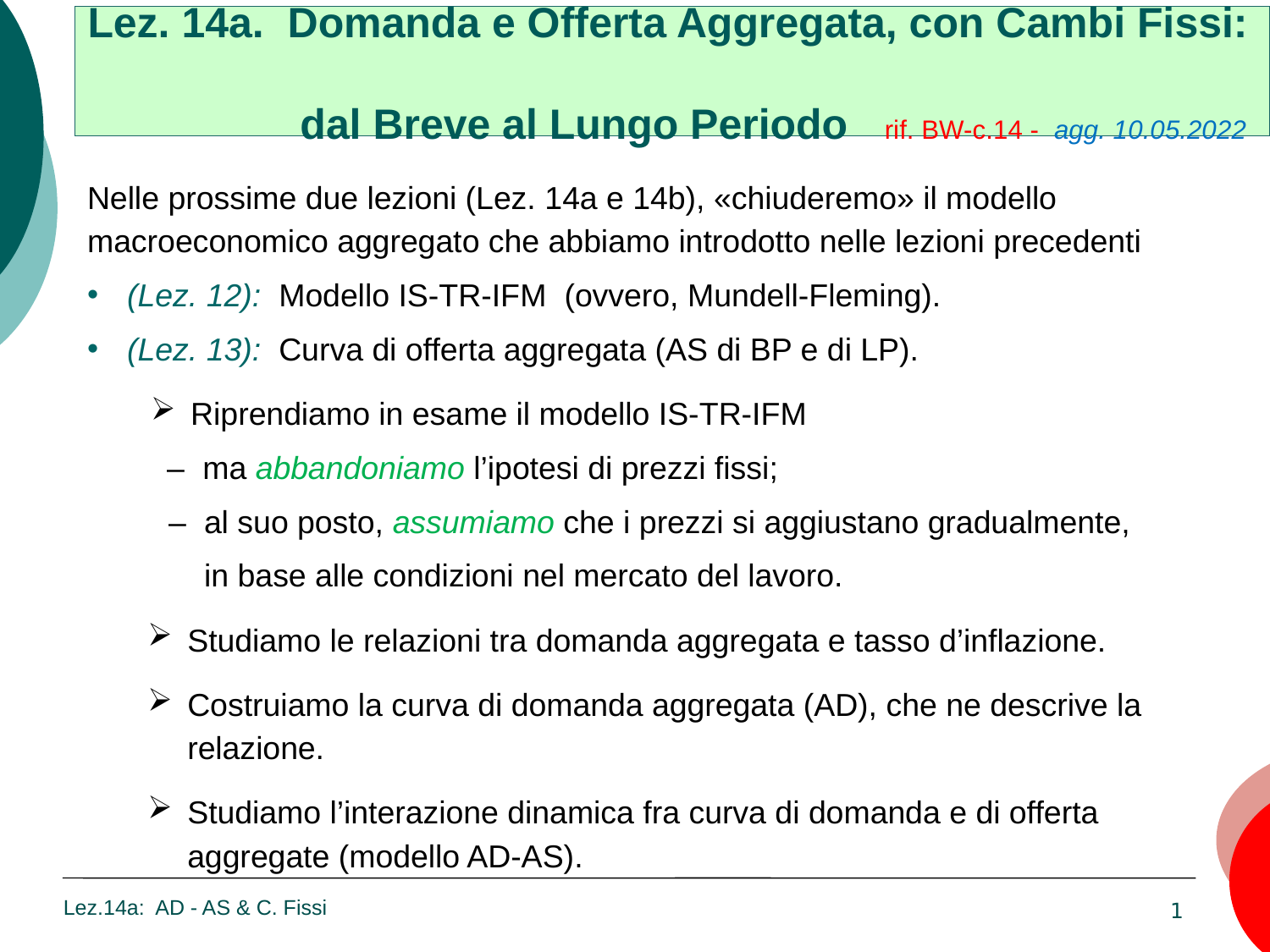

# Lez. 14a.  Domanda e Offerta Aggregata, con Cambi Fissi: dal Breve al Lungo Periodo   rif. BW-c.14 -  agg. 10.05.2022
Nelle prossime due lezioni (Lez. 14a e 14b), «chiuderemo» il modello macroeconomico aggregato che abbiamo introdotto nelle lezioni precedenti
(Lez. 12):  Modello IS-TR-IFM  (ovvero, Mundell-Fleming).
(Lez. 13):  Curva di offerta aggregata (AS di BP e di LP).
Riprendiamo in esame il modello IS-TR-IFM
         –  ma abbandoniamo l’ipotesi di prezzi fissi;
  –  al suo posto, assumiamo che i prezzi si aggiustano gradualmente,
      in base alle condizioni nel mercato del lavoro.
Studiamo le relazioni tra domanda aggregata e tasso d’inflazione.
Costruiamo la curva di domanda aggregata (AD), che ne descrive la relazione.
Studiamo l’interazione dinamica fra curva di domanda e di offerta aggregate (modello AD-AS).

Lez.14a:  AD - AS & C. Fissi